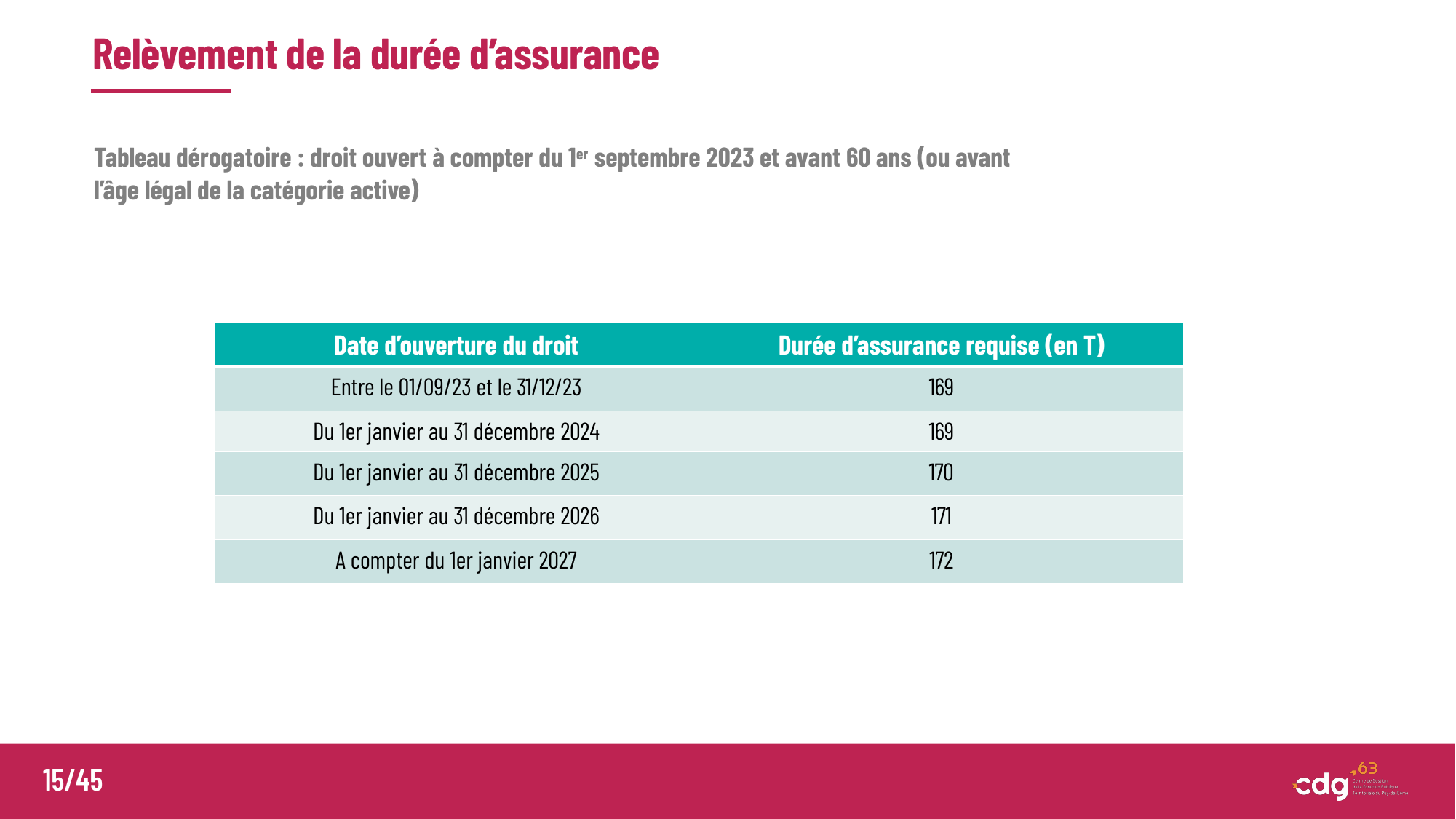

Relèvement de la durée d’assurance
Tableau dérogatoire : droit ouvert à compter du 1er septembre 2023 et avant 60 ans (ou avant
l’âge légal de la catégorie active)
| Date d’ouverture du droit | Durée d’assurance requise (en T) |
| --- | --- |
| Entre le 01/09/23 et le 31/12/23 | 169 |
| Du 1er janvier au 31 décembre 2024 | 169 |
| Du 1er janvier au 31 décembre 2025 | 170 |
| Du 1er janvier au 31 décembre 2026 | 171 |
| A compter du 1er janvier 2027 | 172 |
15/45